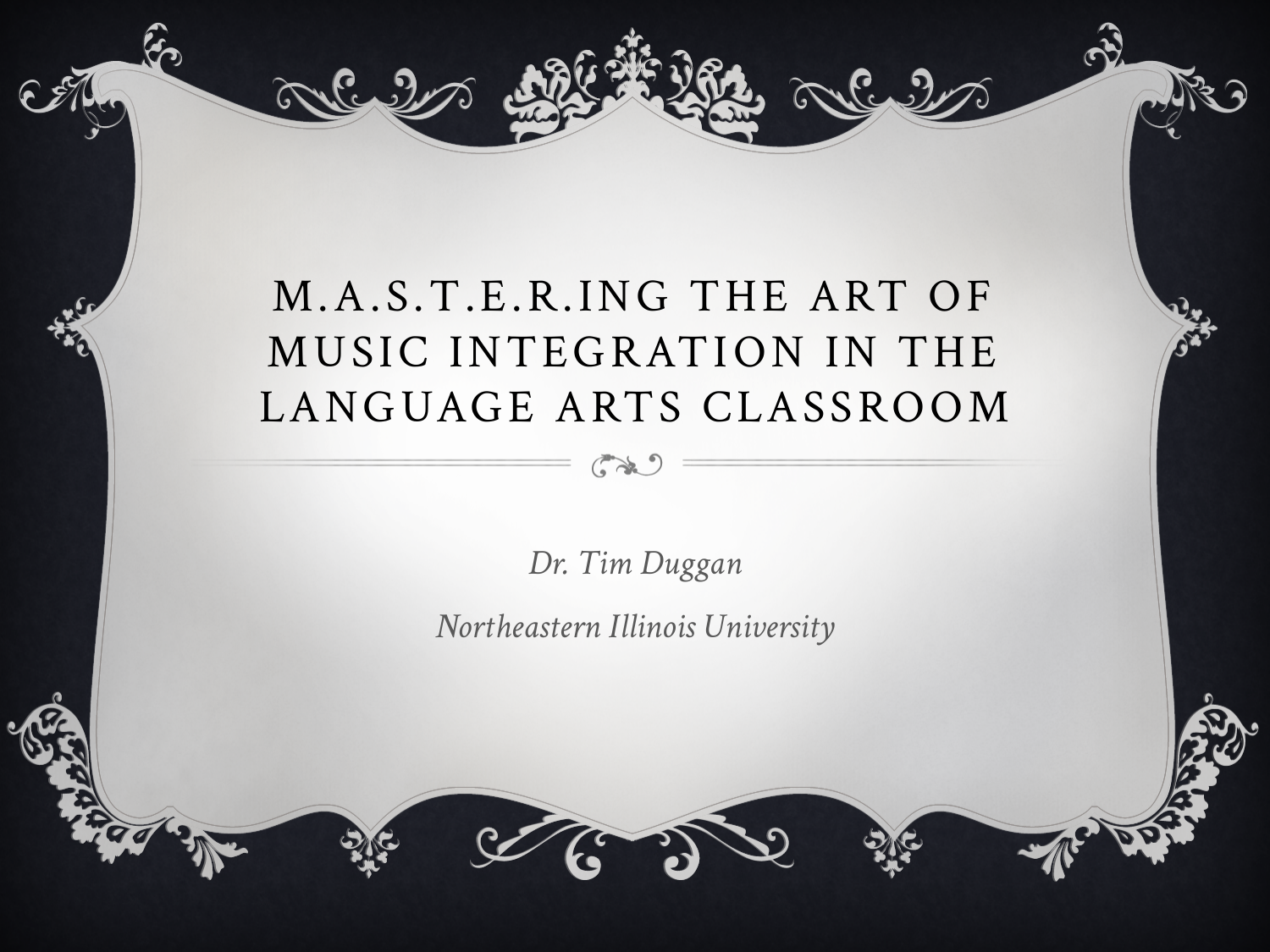

# M.A.S.t.E.R.ing the art of music integration in the language arts classroom
Dr. Tim Duggan
Northeastern Illinois University